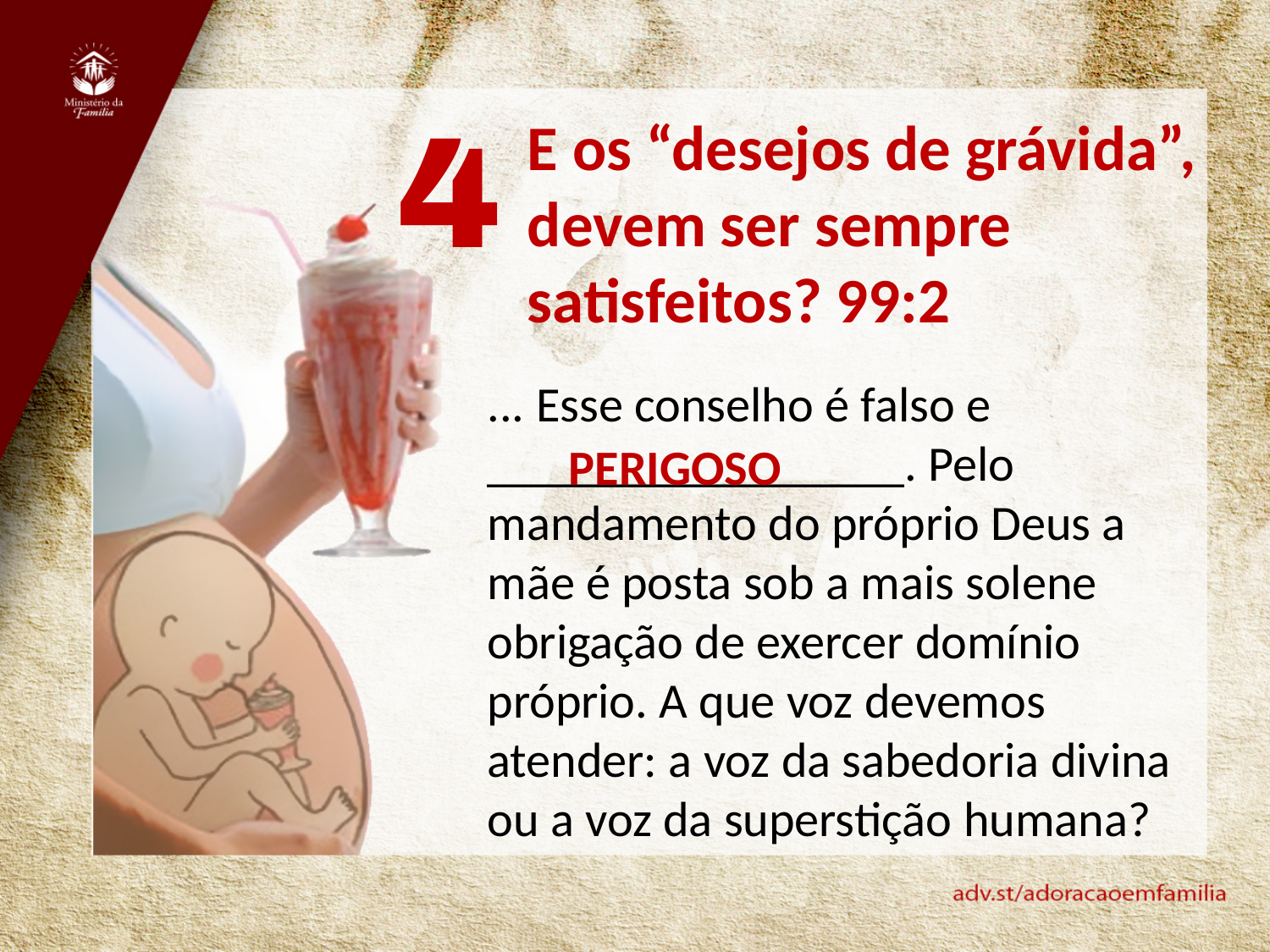

4
E os “desejos de grávida”, devem ser sempre  satisfeitos? 99:2
... Esse conselho é falso e _________________. Pelo mandamento do próprio Deus a mãe é posta sob a mais solene obrigação de exercer domínio próprio. A que voz devemos atender: a voz da sabedoria divina ou a voz da superstição humana?
perigoso